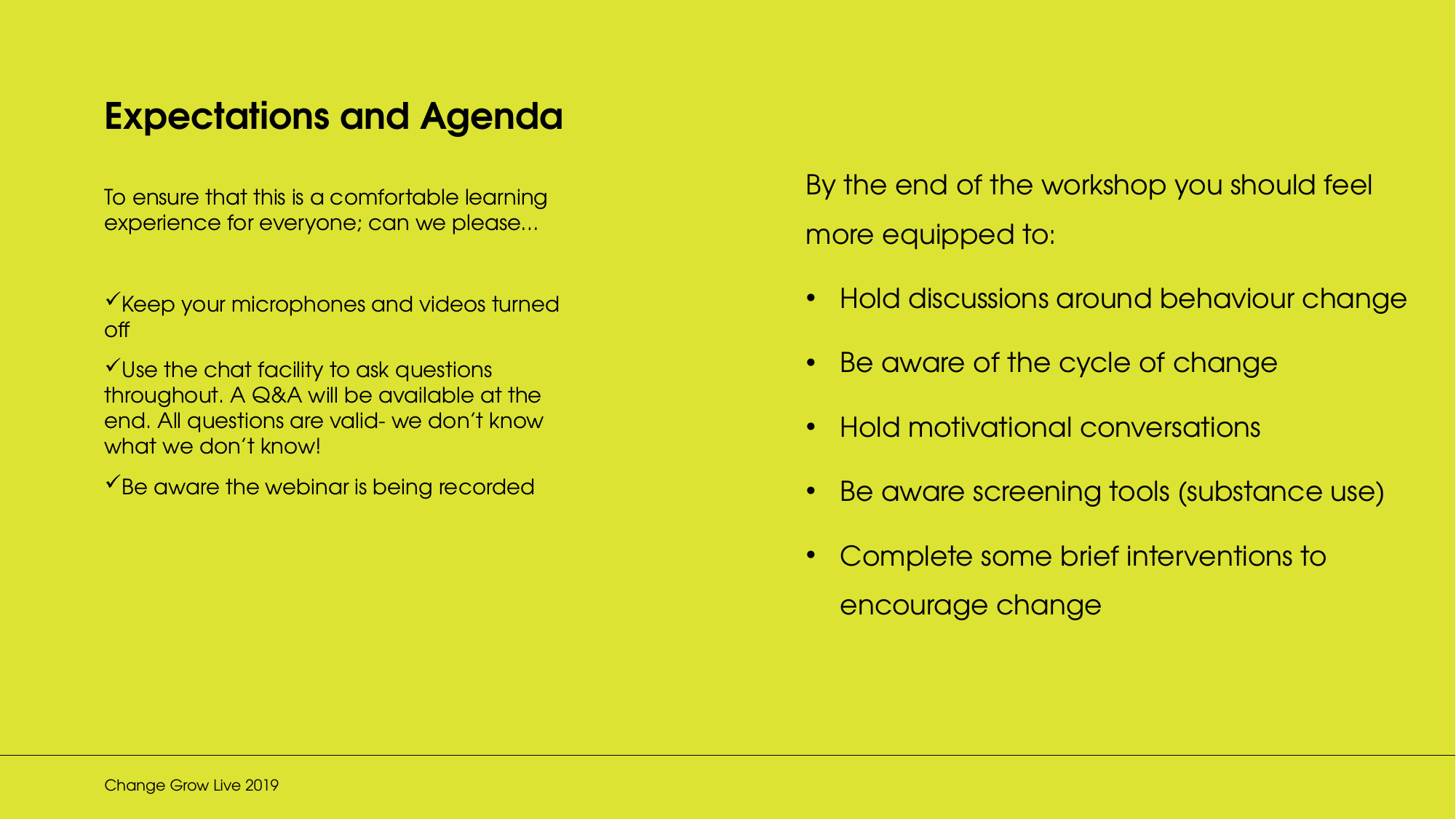

Expectations and Agenda
By the end of the workshop you should feel more equipped to:
Hold discussions around behaviour change
Be aware of the cycle of change
Hold motivational conversations
Be aware screening tools (substance use)
Complete some brief interventions to encourage change

To ensure that this is a comfortable learning experience for everyone; can we please…

Keep your microphones and videos turned off
Use the chat facility to ask questions throughout. A Q&A will be available at the end. All questions are valid- we don’t know what we don’t know!
Be aware the webinar is being recorded